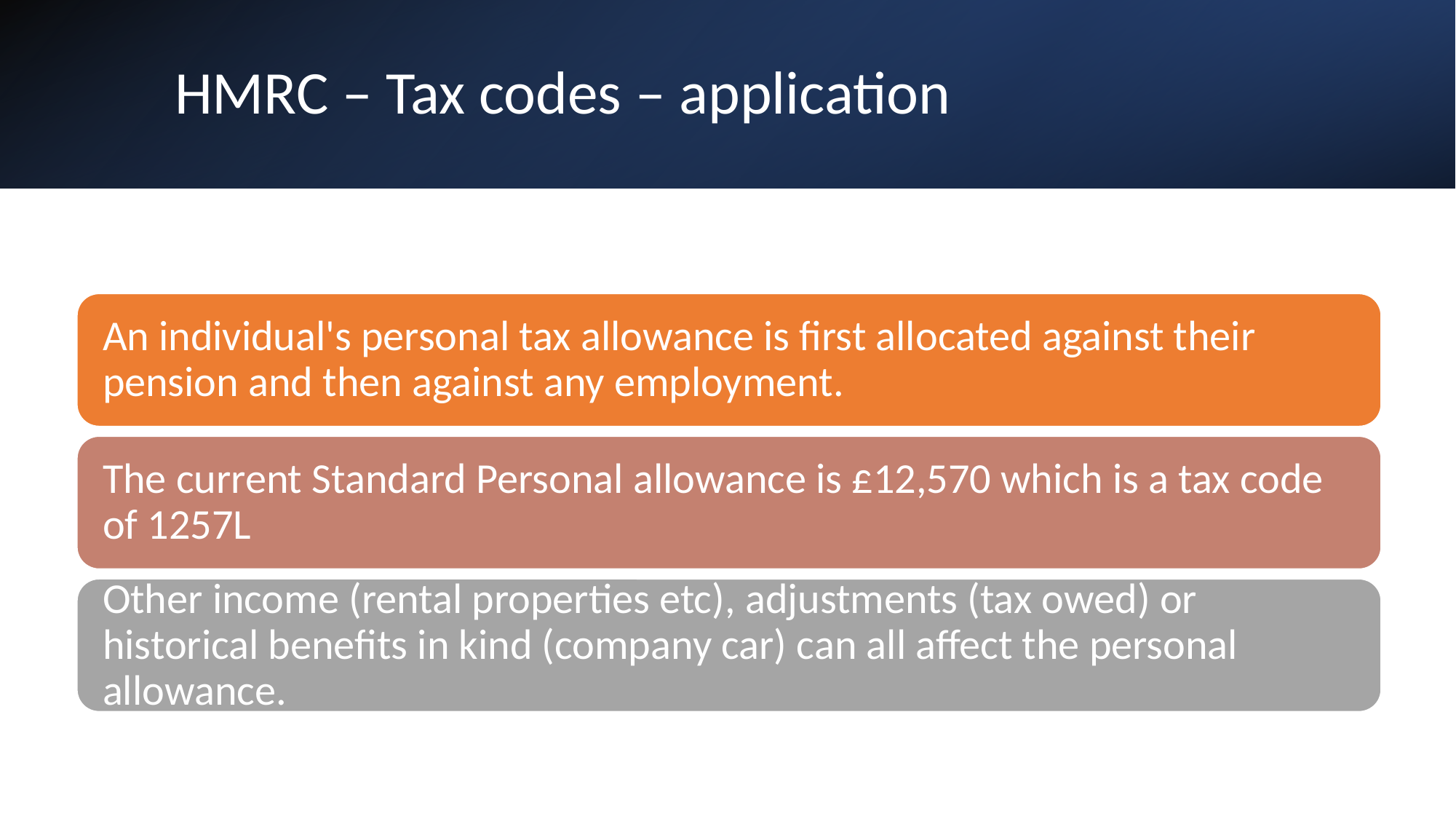

# HMRC – Tax codes – application
An individual's personal tax allowance is first allocated against their pension and then against any employment.
The current Standard Personal allowance is £12,570 which is a tax code of 1257L
Other income (rental properties etc), adjustments (tax owed) or historical benefits in kind (company car) can all affect the personal allowance.